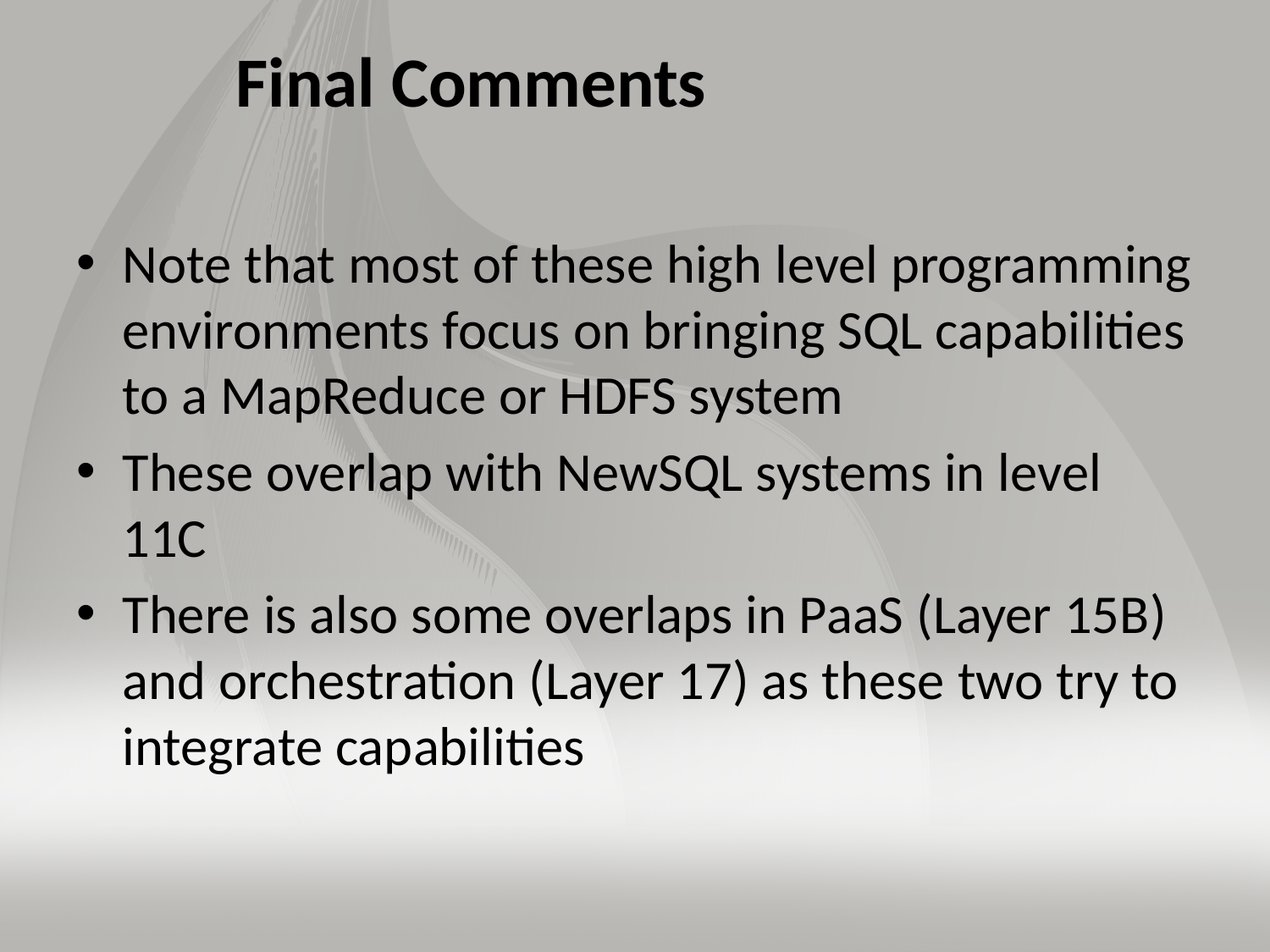

# Final Comments
Note that most of these high level programming environments focus on bringing SQL capabilities to a MapReduce or HDFS system
These overlap with NewSQL systems in level 11C
There is also some overlaps in PaaS (Layer 15B) and orchestration (Layer 17) as these two try to integrate capabilities